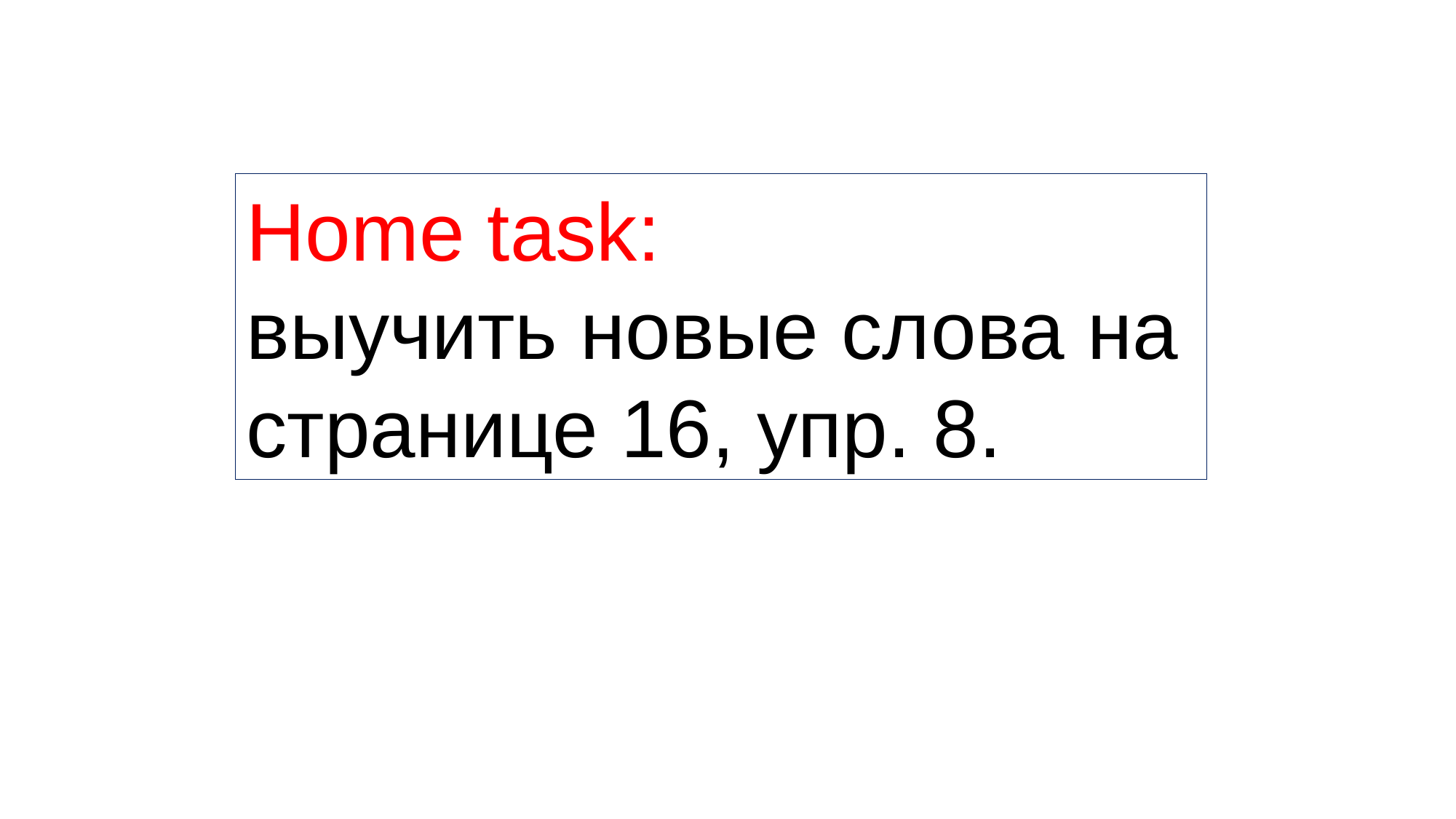

Home task:
выучить новые слова на странице 16, упр. 8.